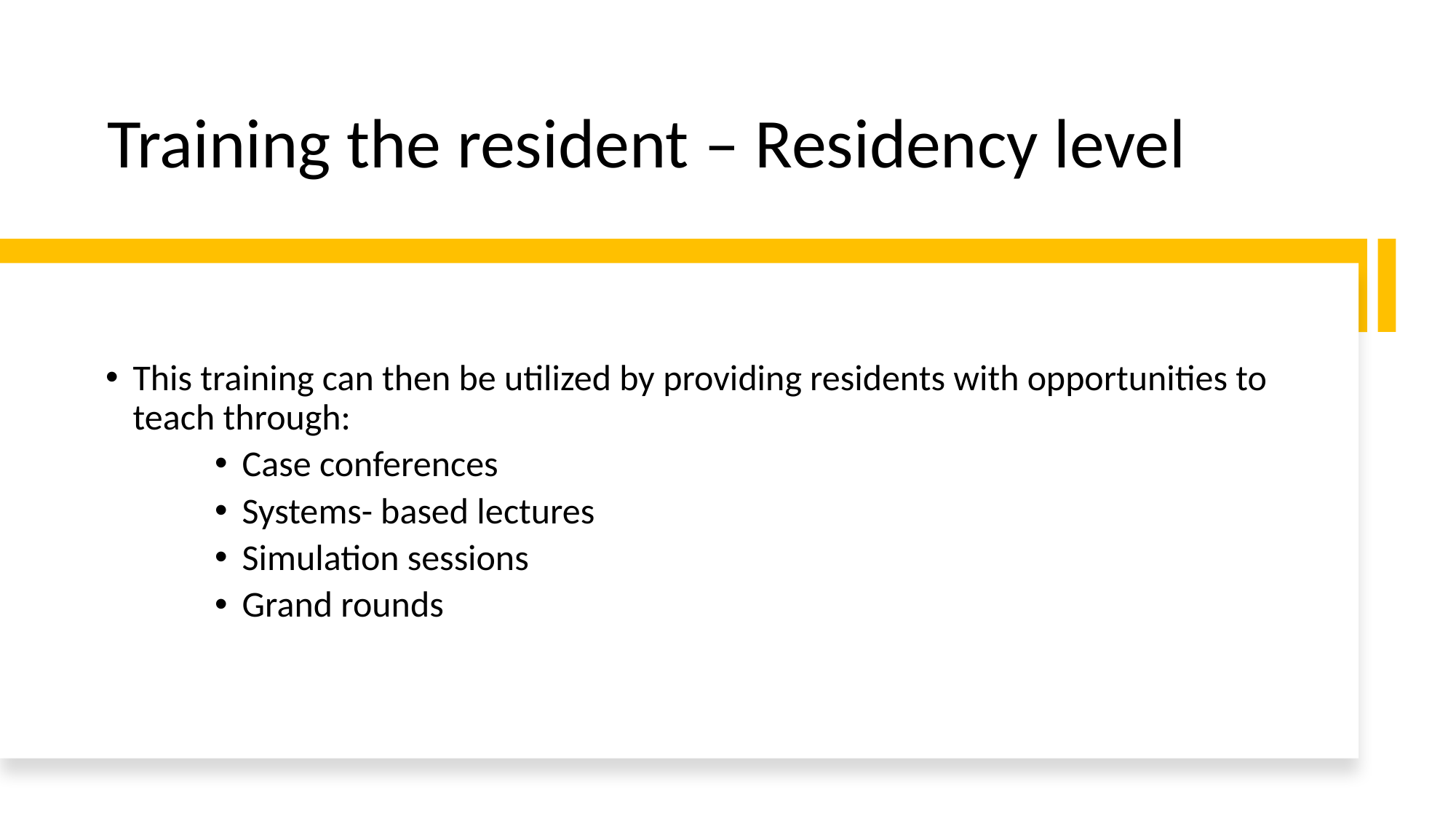

# Training the resident – Residency level

This training can then be utilized by providing residents with opportunities to teach through:
Case conferences
Systems- based lectures
Simulation sessions
Grand rounds